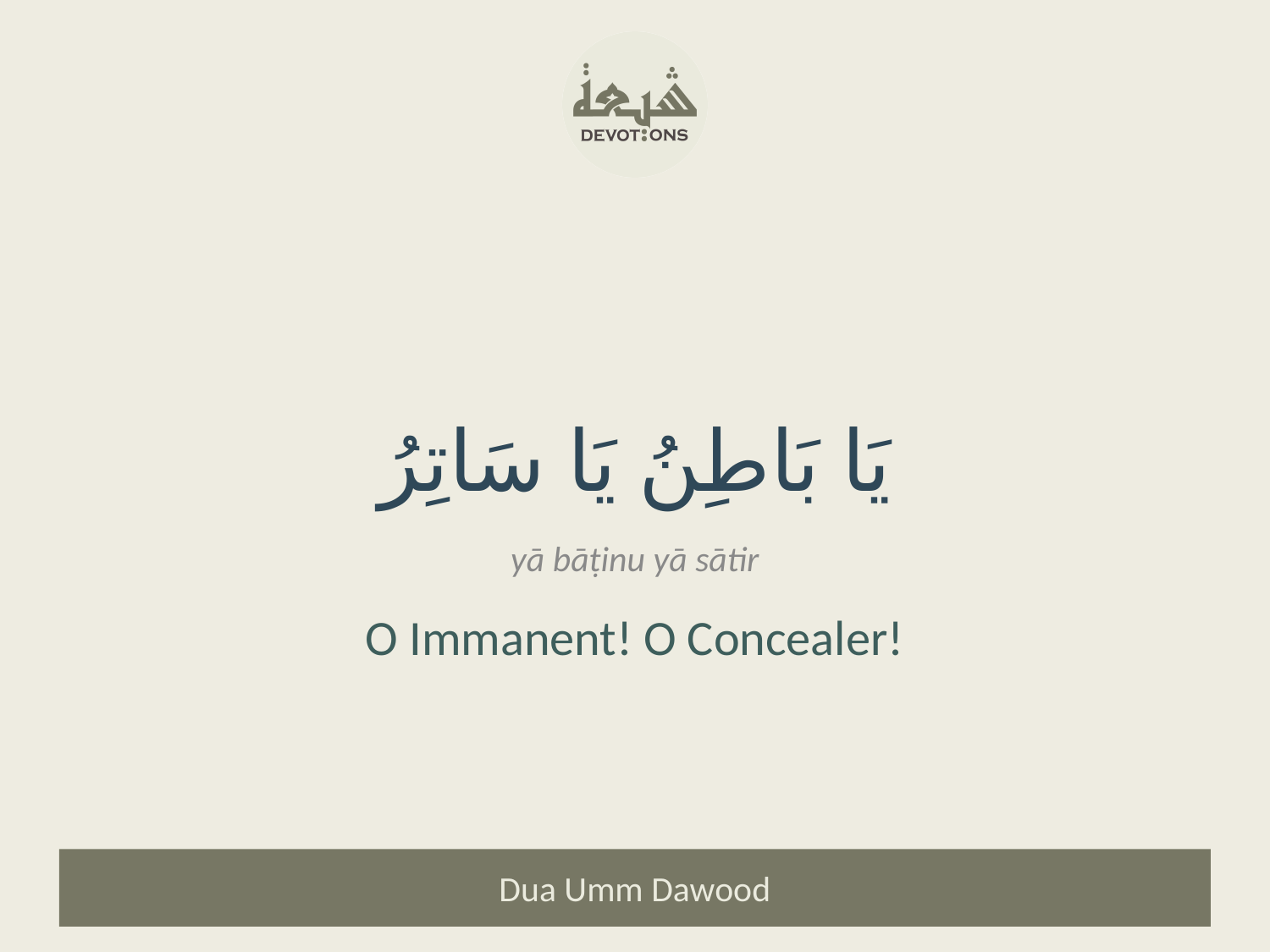

يَا بَاطِنُ يَا سَاتِرُ
yā bāṭinu yā sātir
O Immanent! O Concealer!
Dua Umm Dawood